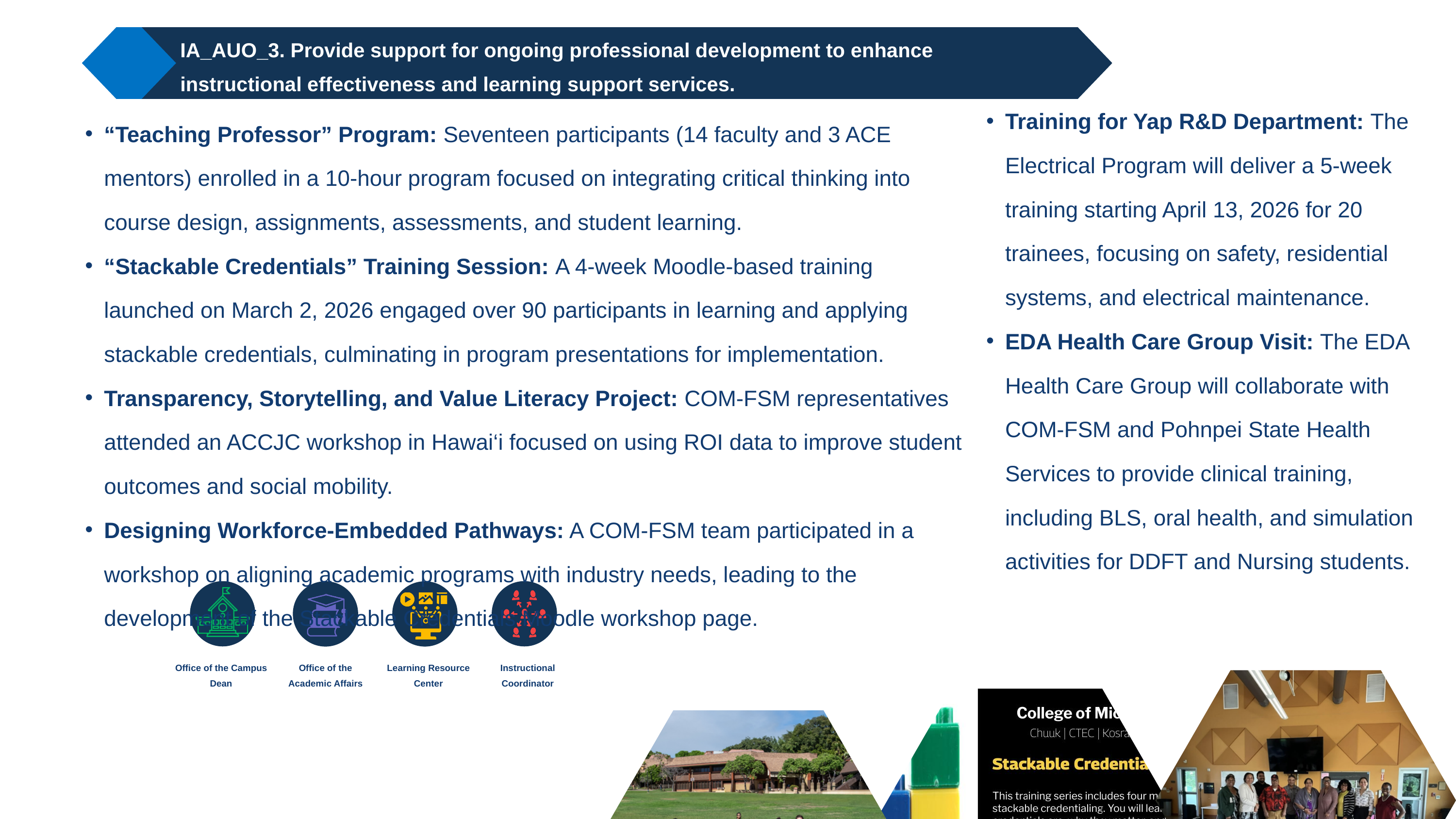

IA_AUO_3. Provide support for ongoing professional development to enhance instructional effectiveness and learning support services.
Training for Yap R&D Department: The Electrical Program will deliver a 5-week training starting April 13, 2026 for 20 trainees, focusing on safety, residential systems, and electrical maintenance.
EDA Health Care Group Visit: The EDA Health Care Group will collaborate with COM-FSM and Pohnpei State Health Services to provide clinical training, including BLS, oral health, and simulation activities for DDFT and Nursing students.
“Teaching Professor” Program: Seventeen participants (14 faculty and 3 ACE mentors) enrolled in a 10-hour program focused on integrating critical thinking into course design, assignments, assessments, and student learning.
“Stackable Credentials” Training Session: A 4-week Moodle-based training launched on March 2, 2026 engaged over 90 participants in learning and applying stackable credentials, culminating in program presentations for implementation.
Transparency, Storytelling, and Value Literacy Project: COM-FSM representatives attended an ACCJC workshop in Hawai‘i focused on using ROI data to improve student outcomes and social mobility.
Designing Workforce-Embedded Pathways: A COM-FSM team participated in a workshop on aligning academic programs with industry needs, leading to the development of the Stackable Credentials Moodle workshop page.

Office of the Campus Dean
Office of the Academic Affairs
Learning Resource Center
Instructional Coordinator